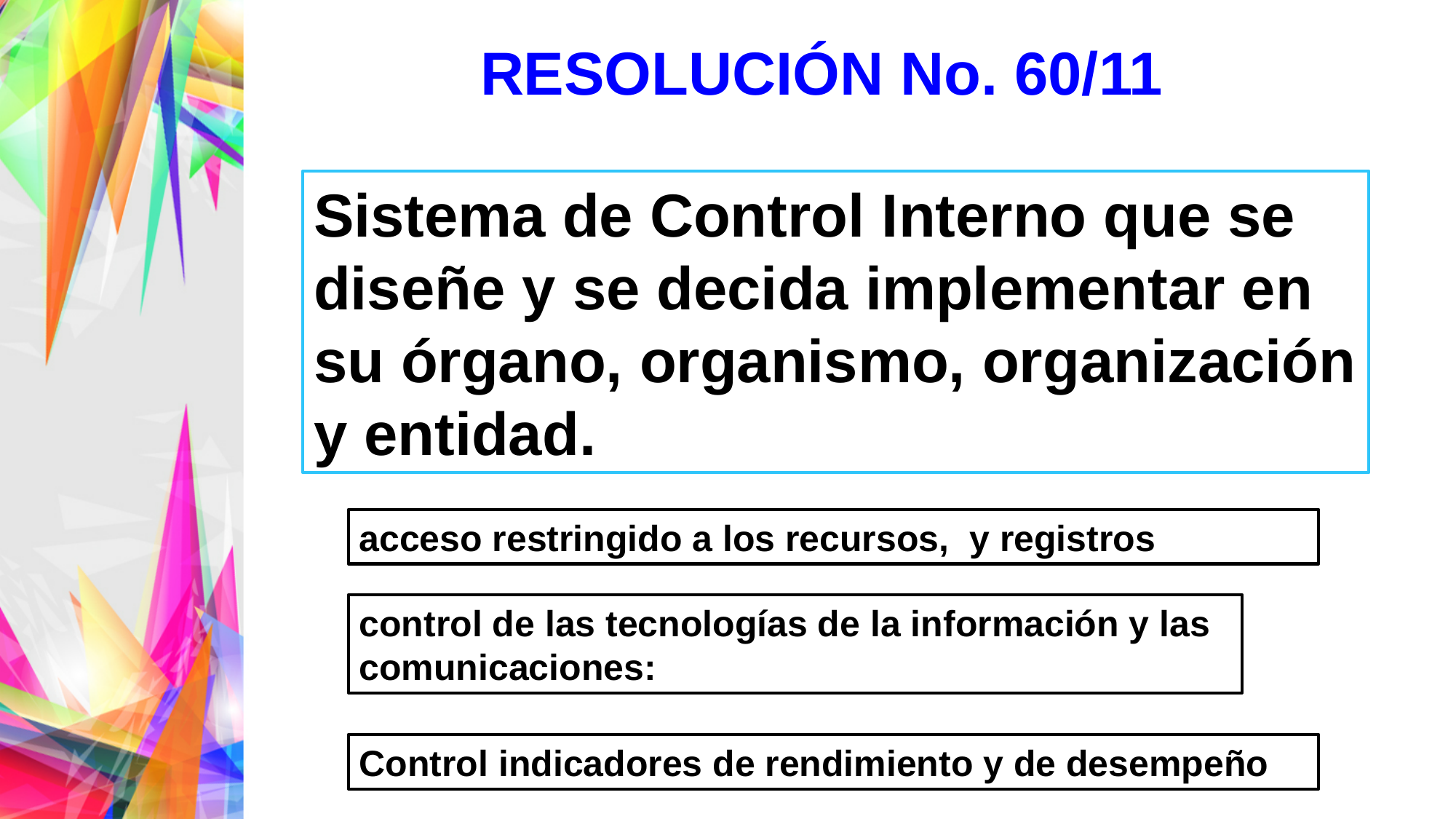

RESOLUCIÓN No. 60/11
Sistema de Control Interno que se diseñe y se decida implementar en su órgano, organismo, organización y entidad.
acceso restringido a los recursos,  y registros
control de las tecnologías de la información y las comunicaciones:
Control indicadores de rendimiento y de desempeño